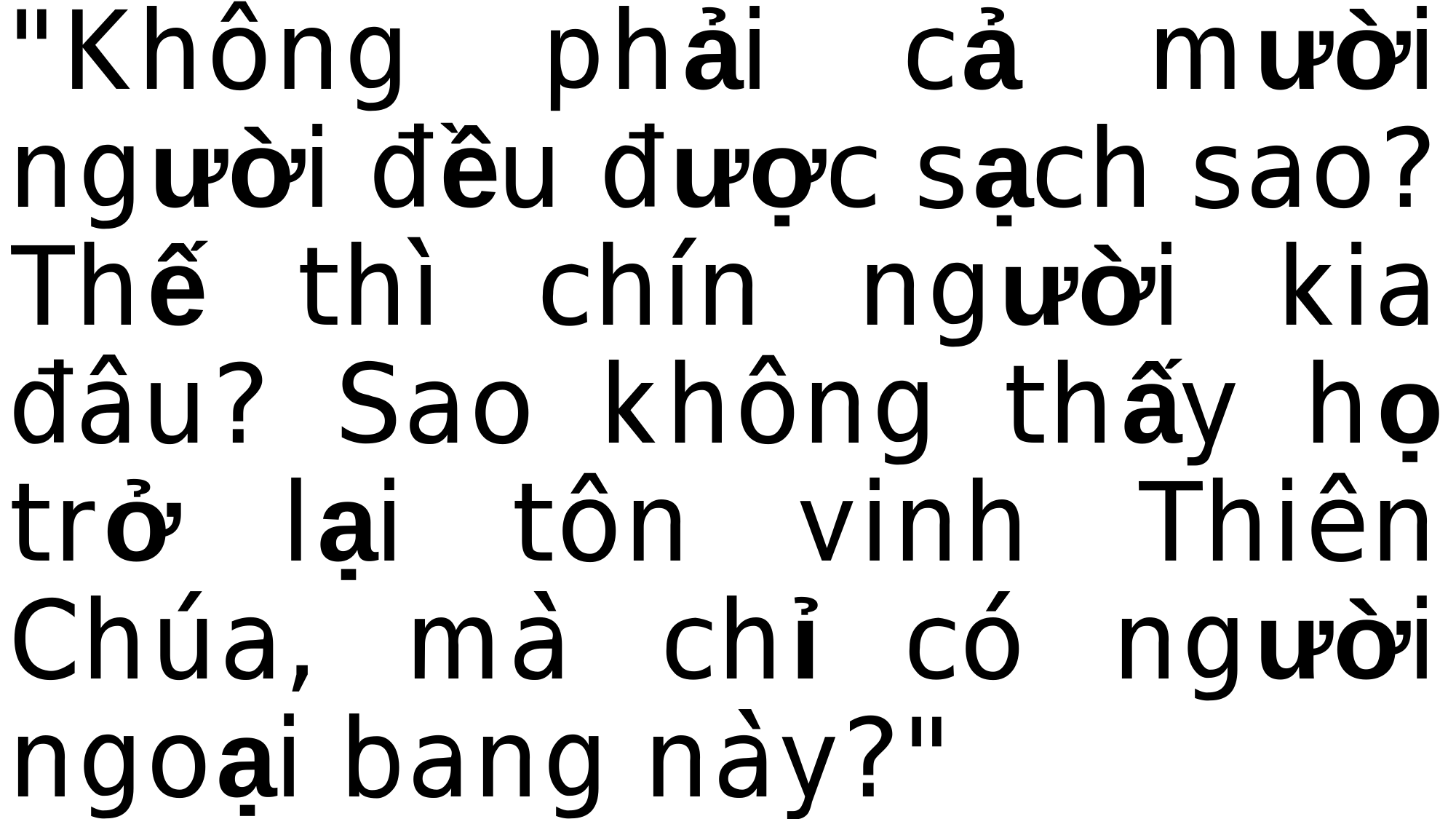

# "Không phải cả mười người đều được sạch sao? Thế thì chín người kia đâu? Sao không thấy họ trở lại tôn vinh Thiên Chúa, mà chỉ có người ngoại bang này?"